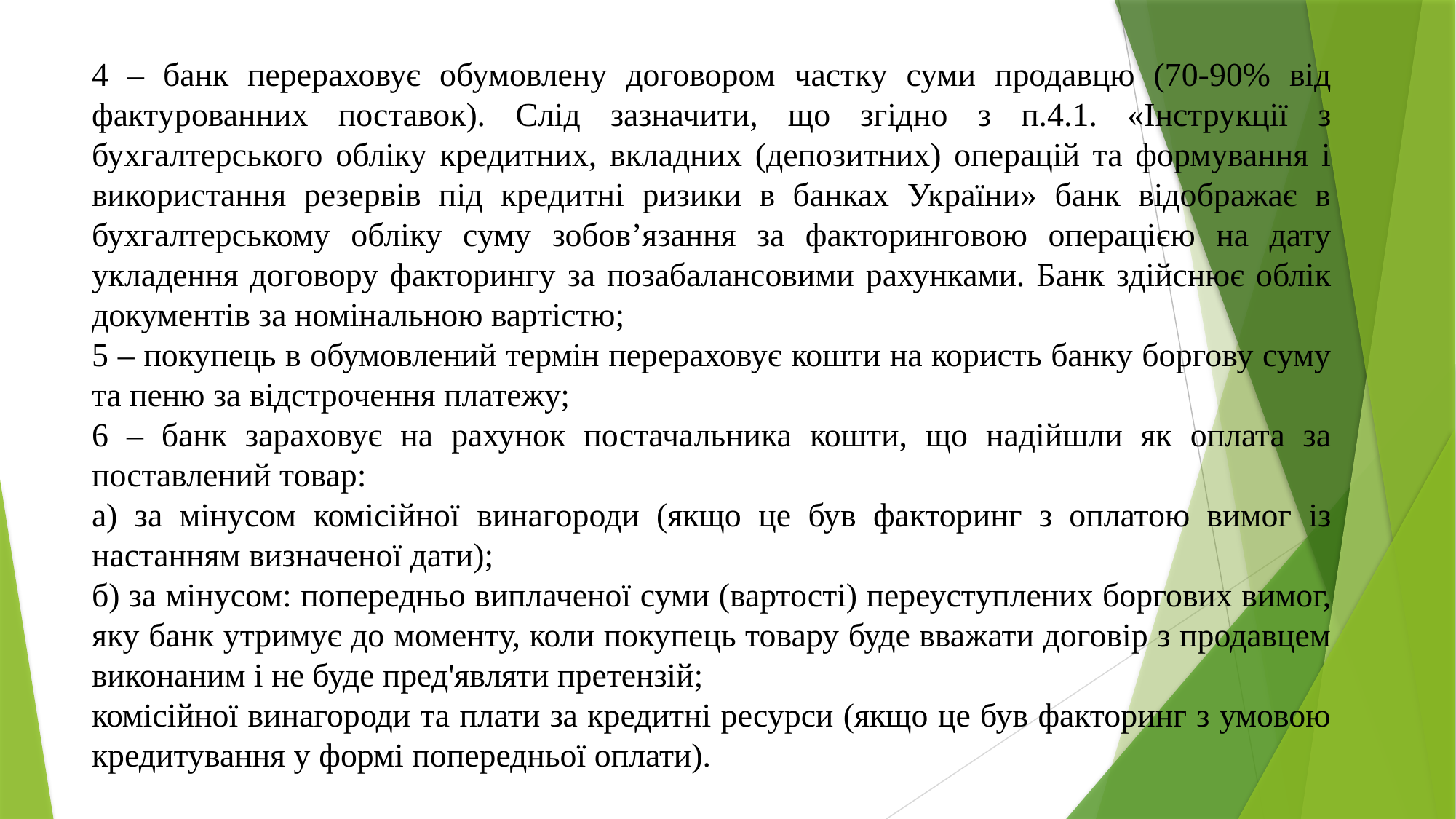

4 – банк перераховує обумовлену договором частку суми продавцю (70-90% від фактурованних поставок). Слід зазначити, що згідно з п.4.1. «Інструкції з бухгалтерського обліку кредитних, вкладних (депозитних) операцій та формування і використання резервів під кредитні ризики в банках України» банк відображає в бухгалтерському обліку суму зобовʼязання за факторинговою операцією на дату укладення договору факторингу за позабалансовими рахунками. Банк здійснює облік документів за номінальною вартістю;
5 – покупець в обумовлений термін перераховує кошти на користь банку боргову суму та пеню за відстрочення платежу;
6 – банк зараховує на рахунок постачальника кошти, що надійшли як оплата за поставлений товар:
а) за мінусом комісійної винагороди (якщо це був факторинг з оплатою вимог із настанням визначеної дати);
б) за мінусом: попередньо виплаченої суми (вартості) переуступлених боргових вимог, яку банк утримує до моменту, коли покупець товару буде вважати договір з продавцем виконаним і не буде пред'являти претензій;
комісійної винагороди та плати за кредитні ресурси (якщо це був факторинг з умовою кредитування у формі попередньої оплати).